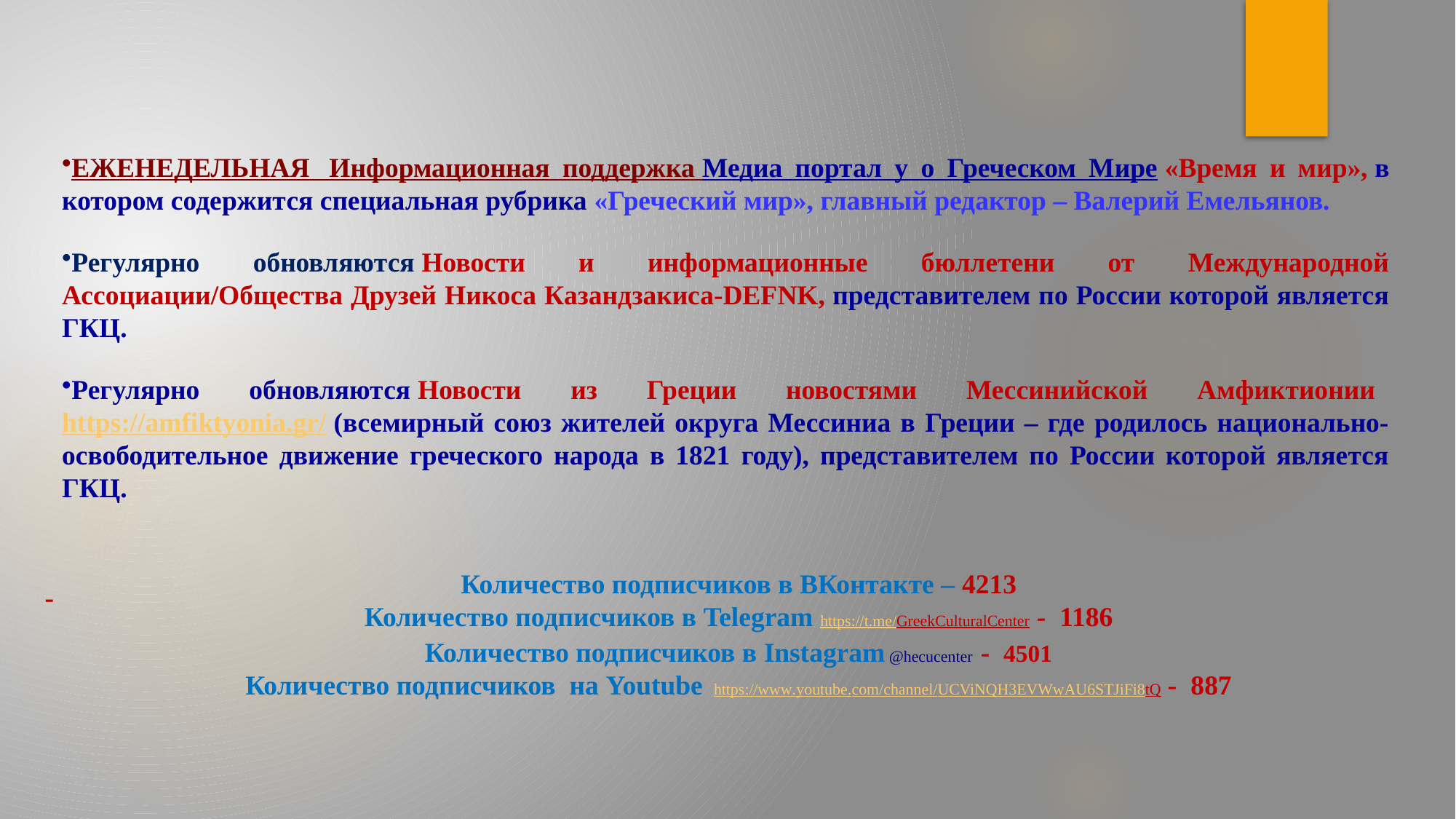

ЕЖЕНЕДЕЛЬНАЯ  Информационная поддержка Медиа портал у о Греческом Мире «Время и мир», в котором содержится специальная рубрика «Греческий мир», главный редактор – Валерий Емельянов.

Регулярно обновляются Новости и информационные бюллетени от Международной Ассоциации/Общества Друзей Никоса Казандзакиса-DEFNK, представителем по России которой является ГКЦ.

Регулярно обновляются Новости из Греции новостями Мессинийской Амфиктионии  https://amfiktyonia.gr/ (всемирный союз жителей округа Мессиниа в Греции – где родилось национально-освободительное движение греческого народа в 1821 году), представителем по России которой является ГКЦ.
Количество подписчиков в ВКонтакте – 4213
Количество подписчиков в Telegram https://t.me/GreekCulturalCenter -  1186
Количество подписчиков в Instagram @hecucenter  -  4501
Количество подписчиков  на Youtube  https://www.youtube.com/channel/UCViNQH3EVWwAU6STJiFi8tQ -  887
-